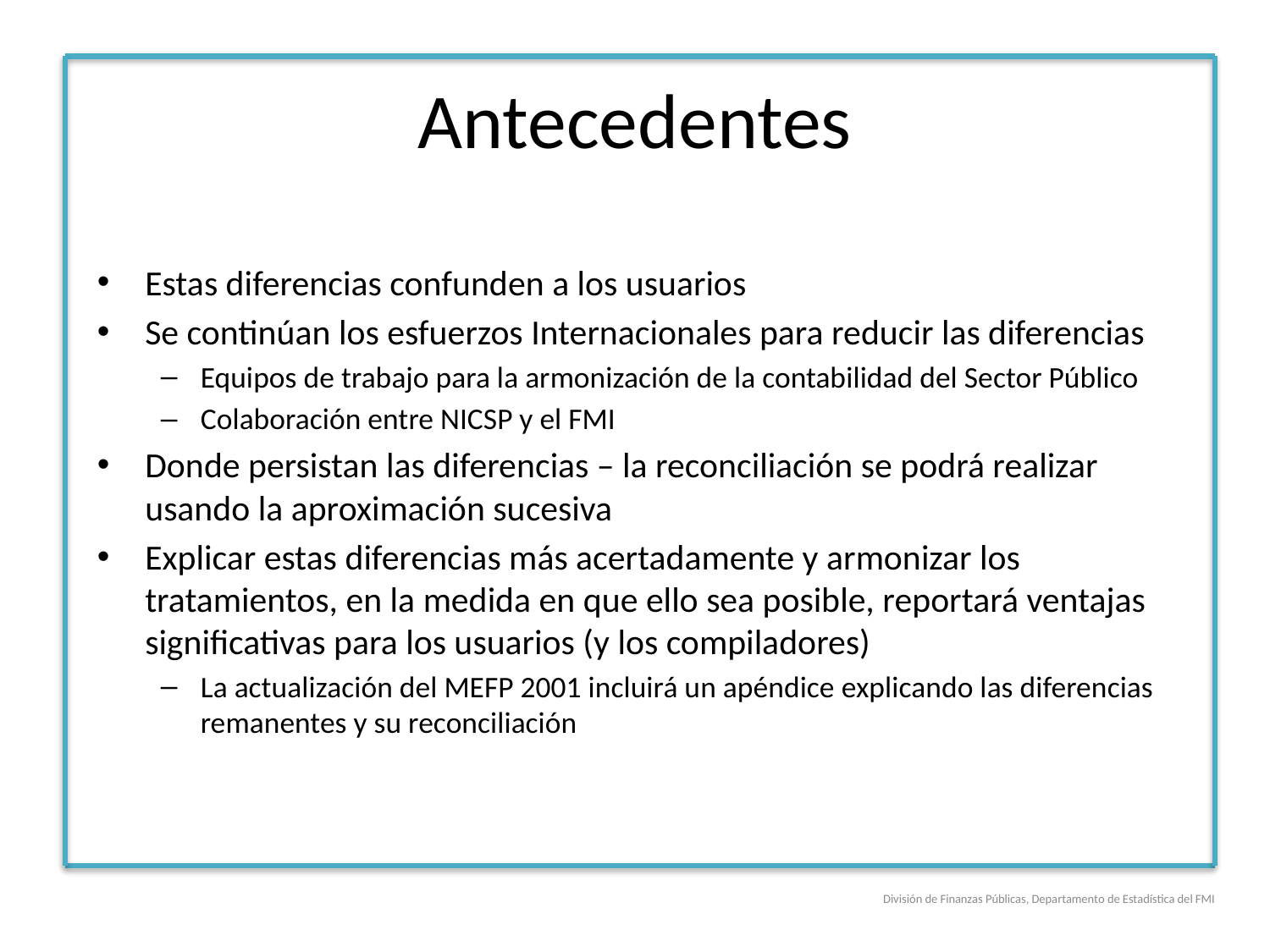

# Antecedentes
Estas diferencias confunden a los usuarios
Se continúan los esfuerzos Internacionales para reducir las diferencias
Equipos de trabajo para la armonización de la contabilidad del Sector Público
Colaboración entre NICSP y el FMI
Donde persistan las diferencias – la reconciliación se podrá realizar usando la aproximación sucesiva
Explicar estas diferencias más acertadamente y armonizar los tratamientos, en la medida en que ello sea posible, reportará ventajas significativas para los usuarios (y los compiladores)
La actualización del MEFP 2001 incluirá un apéndice explicando las diferencias remanentes y su reconciliación
División de Finanzas Públicas, Departamento de Estadística del FMI